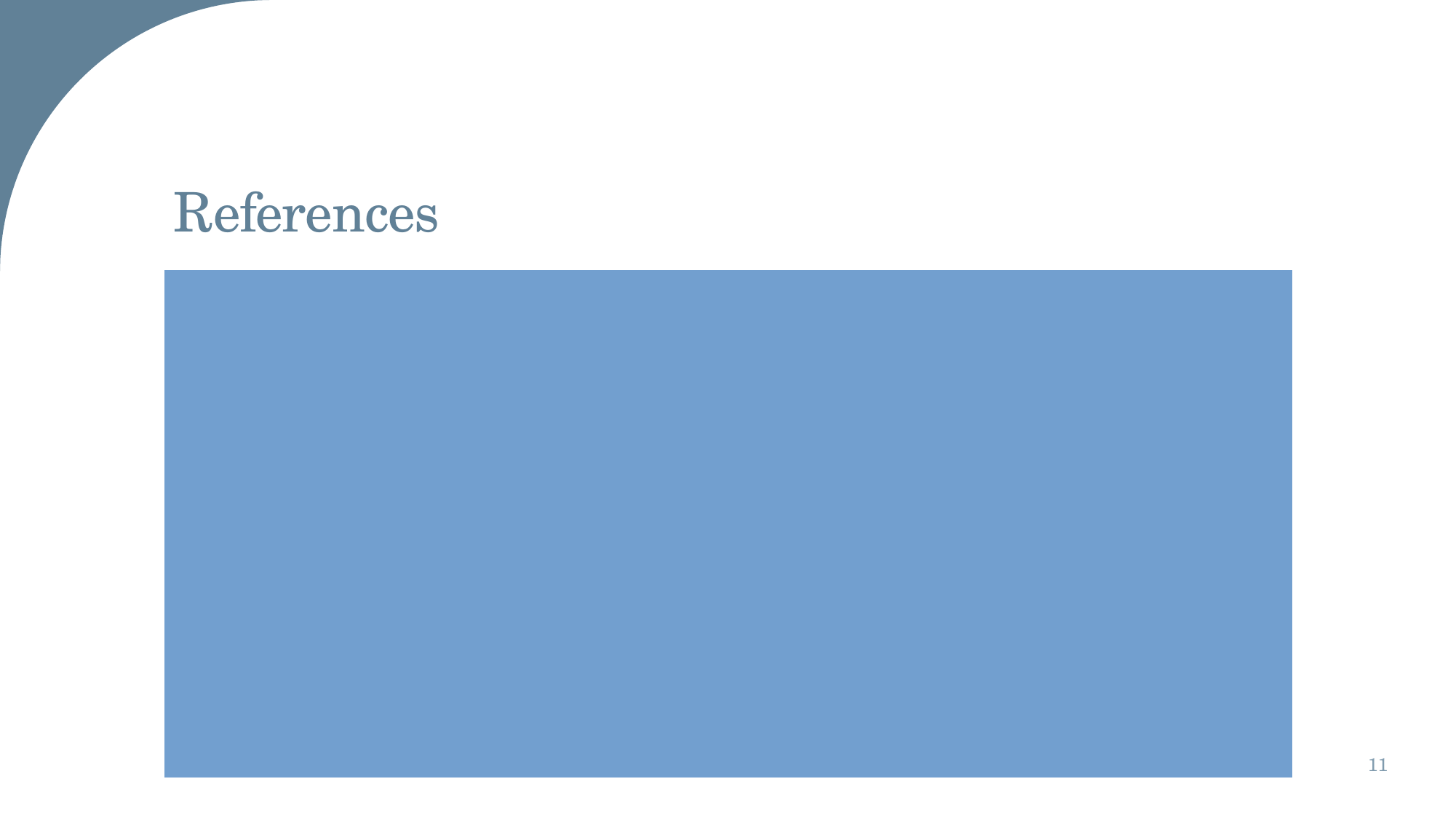

# References
Findlaw. (2019). Marijuana Legalization and Decriminalization Overview Retrieved from https://criminal.findlaw.com/criminal-charges/marijuana-legalization-and-decriminalization-overview.html
WHO. (2019). The health and social effects of nonmedical cannabis use. In.
SAMHSA. (2018). Key substance use and mental health indicators in the United States: Results from the 2016 National Survey on Drug Use and Health (HHS Publication No. SMA 17–5044, NSDUH Series H-52) Retrieved from Rockville, MD: [Google Scholar]
Substance Abuse and Mental Health Services Administration. (2024). Key substance use and mental health indicators in the United States: Results from the 2023 National Survey on Drug Use and Health (HHS Publication No. PEP24-07-021, NSDUH Series H-59). Center for Behavioral Health Statistics and Quality, Substance Abuse and Mental Health Services Administration. https://www.samhsa.gov/data/report/2023-nsduh-annual-national-repor
Windle M, & Wiesner M (2004). Trajectories of marijuana use from adolescence to young adulthood: predictors and outcomes. Dev Psychopathol, 16(4), 1007–1027. [DOI] [PubMed] [Google Scholar]
Swift W, Coffey C, Carlin JB, Degenhardt L, & Patton GC (2008). Adolescent cannabis users at 24 years: trajectories to regular weekly use and dependence in young adulthood. Addiction, 103(8), 1361–1370. doi: 10.1111/j.1360-0443.2008.02246.x [DOI] [PubMed] [Google Scholar]
Lee JY, Brook JS, Finch SJ, & Brook DW (2018). Trajectories of cannabis use beginning in adolescence associated with symptoms of posttraumatic stress disorder in the mid-thirties. Subst Abus, 39(1), 39–45. doi: 10.1080/08897077.2017.1363121 [DOI] [PMC free article] [PubMed] [Google Scholar]
Substance Abuse and Mental Health Services Administration (SAMHSA), Center for Behavioral Health Statistics and Quality. (2017). Treatment Episode Data Set (TEDS): 2005–2015. National Admissions to Substance Abuse Treatment Services. BHSIS Series S-91, HHS Publication No. (SMA) 17–5037 Rockville, MD: Substance Abuse and Mental Health Services Administration. [Google Scholar]
Hanson KL, Winward JL, Schweinsburg AD, Medina KL, Brown SA, & Tapert SF (2010). Longitudinal study of cognition among adolescent marijuana users over three weeks of abstinence. Addict Behav, 35(11), 970–976. doi: 10.1016/j.addbeh.2010.06.012 [DOI] [PMC free article] [PubMed] [Google Scholar]

11